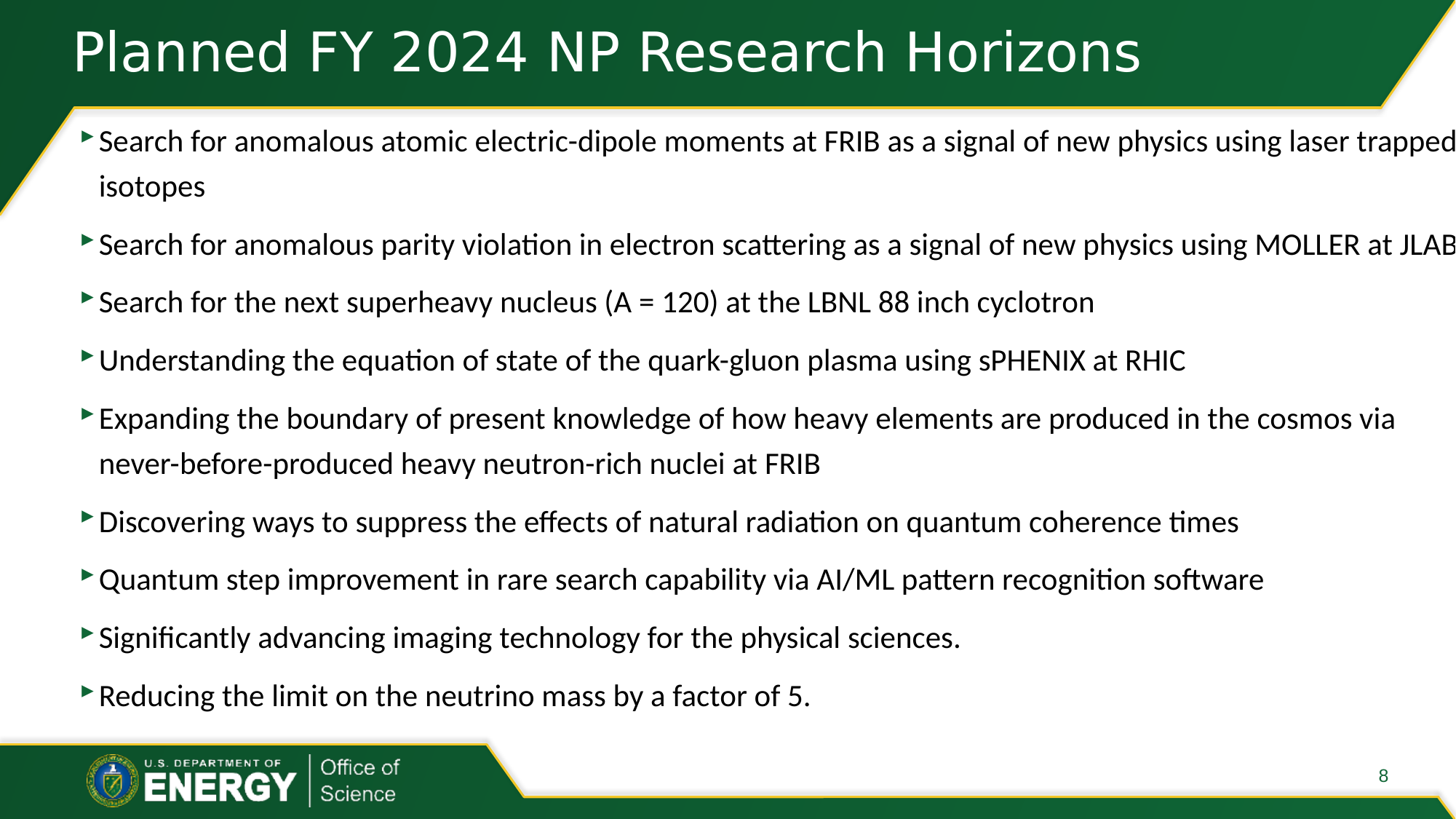

# Planned FY 2024 NP Research Horizons
Search for anomalous atomic electric-dipole moments at FRIB as a signal of new physics using laser trapped isotopes
Search for anomalous parity violation in electron scattering as a signal of new physics using MOLLER at JLAB
Search for the next superheavy nucleus (A = 120) at the LBNL 88 inch cyclotron
Understanding the equation of state of the quark-gluon plasma using sPHENIX at RHIC
Expanding the boundary of present knowledge of how heavy elements are produced in the cosmos via never-before-produced heavy neutron-rich nuclei at FRIB
Discovering ways to suppress the effects of natural radiation on quantum coherence times
Quantum step improvement in rare search capability via AI/ML pattern recognition software
Significantly advancing imaging technology for the physical sciences.
Reducing the limit on the neutrino mass by a factor of 5.